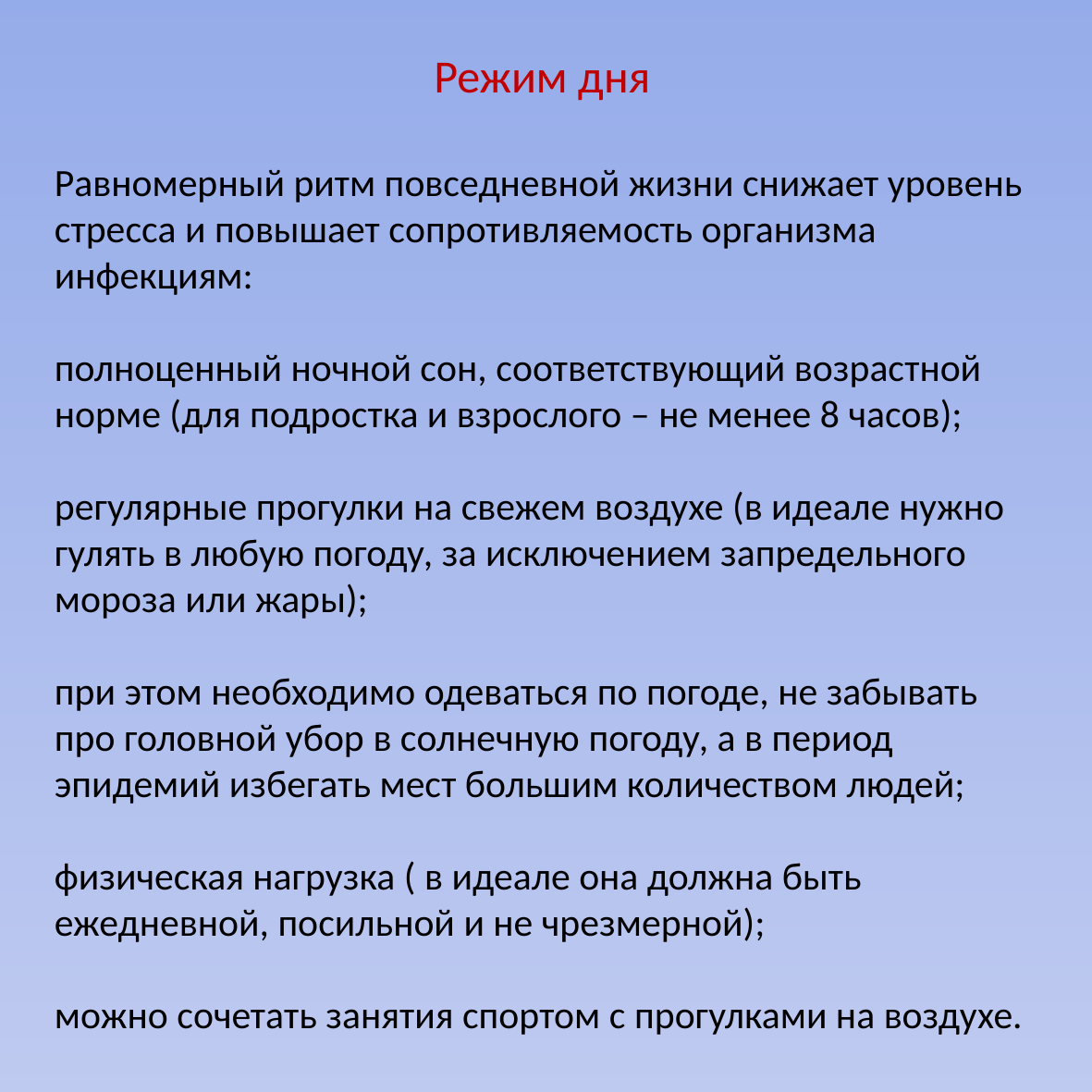

Режим дня

Равномерный ритм повседневной жизни снижает уровень стресса и повышает сопротивляемость организма инфекциям:

полноценный ночной сон, соответствующий возрастной норме (для подростка и взрослого – не менее 8 часов);

регулярные прогулки на свежем воздухе (в идеале нужно гулять в любую погоду, за исключением запредельного мороза или жары);

при этом необходимо одеваться по погоде, не забывать про головной убор в солнечную погоду, а в период эпидемий избегать мест большим количеством людей;

физическая нагрузка ( в идеале она должна быть ежедневной, посильной и не чрезмерной);

можно сочетать занятия спортом с прогулками на воздухе.